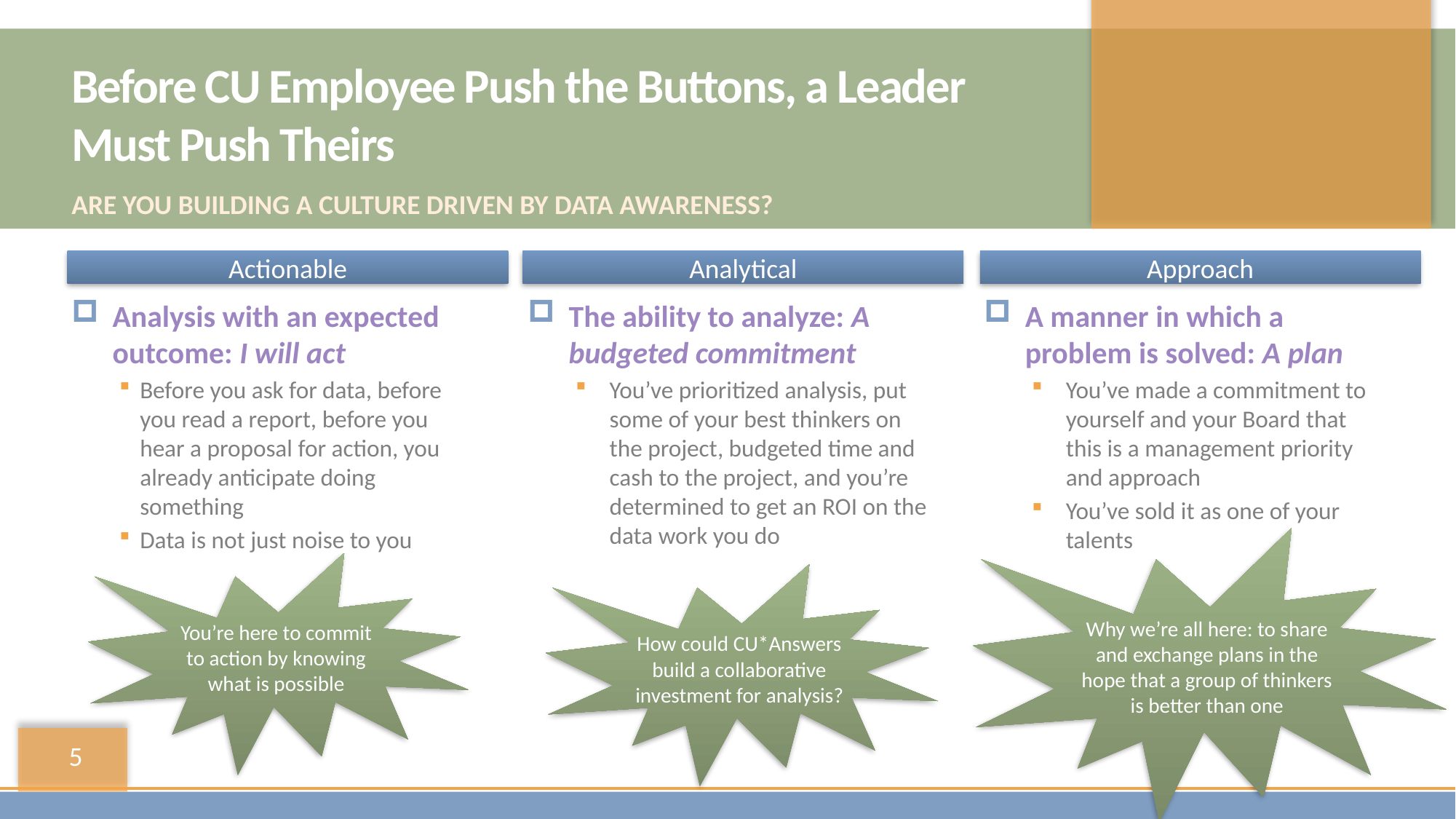

# Before CU Employee Push the Buttons, a Leader Must Push Theirs
are you building a culture driven by data awareness?
Actionable
Analytical
Approach
Analysis with an expected outcome: I will act
Before you ask for data, before you read a report, before you hear a proposal for action, you already anticipate doing something
Data is not just noise to you
The ability to analyze: A budgeted commitment
You’ve prioritized analysis, put some of your best thinkers on the project, budgeted time and cash to the project, and you’re determined to get an ROI on the data work you do

A manner in which a problem is solved: A plan
You’ve made a commitment to yourself and your Board that this is a management priority and approach
You’ve sold it as one of your talents

How could CU*Answers build a collaborative investment for analysis?
Why we’re all here: to share and exchange plans in the hope that a group of thinkers is better than one
You’re here to commit to action by knowing what is possible
5